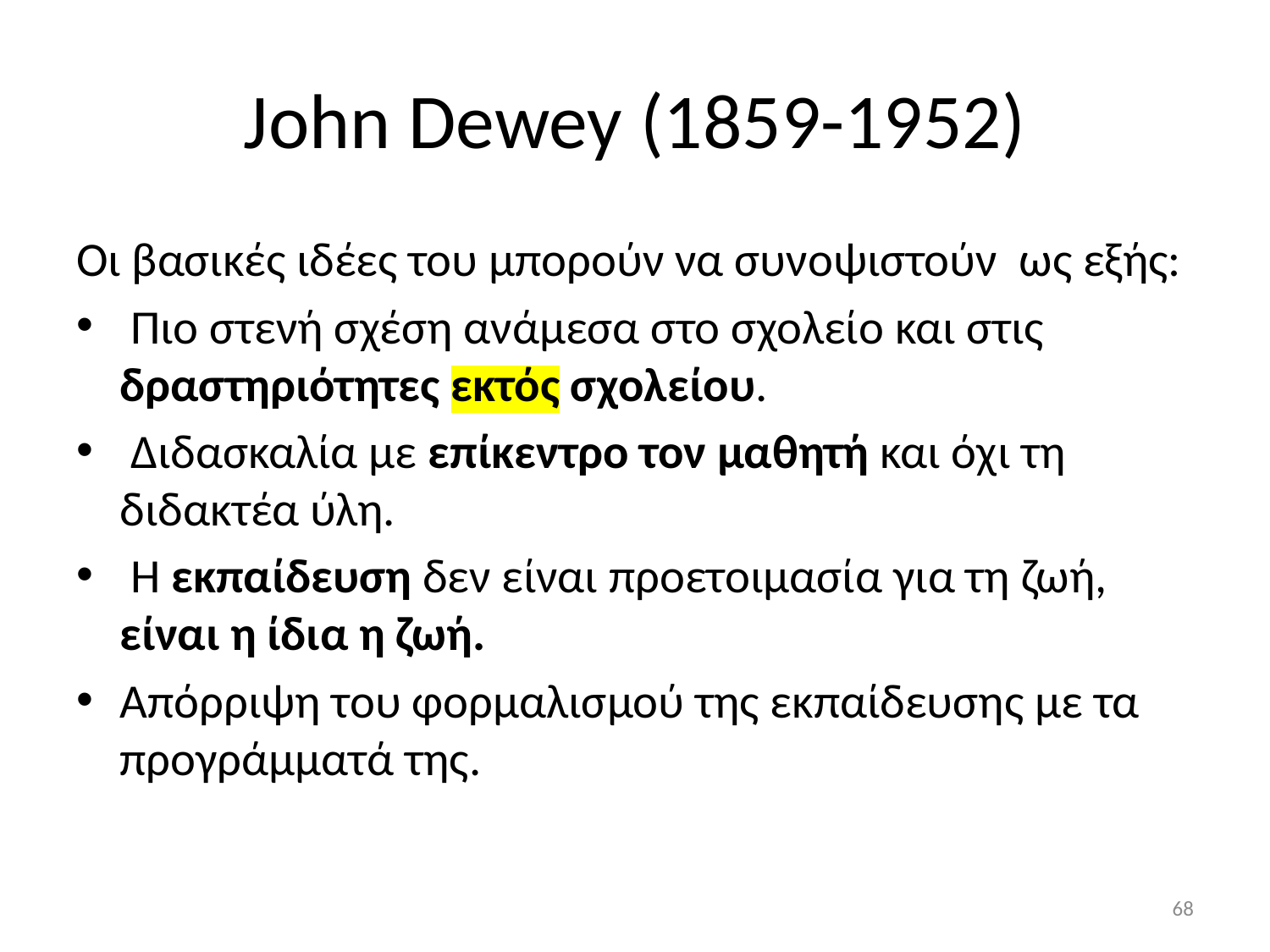

# John Dewey (1859-1952)
Οι βασικές ιδέες του μπορούν να συνοψιστούν  ως εξής:
 Πιο στενή σχέση ανάμεσα στο σχολείο και στις δραστηριότητες εκτός σχολείου.
 Διδασκαλία με επίκεντρο τον μαθητή και όχι τη διδακτέα ύλη.
 Η εκπαίδευση δεν είναι προετοιμασία για τη ζωή, είναι η ίδια η ζωή.
Απόρριψη του φορμαλισμού της εκπαίδευσης με τα προγράμματά της.
68